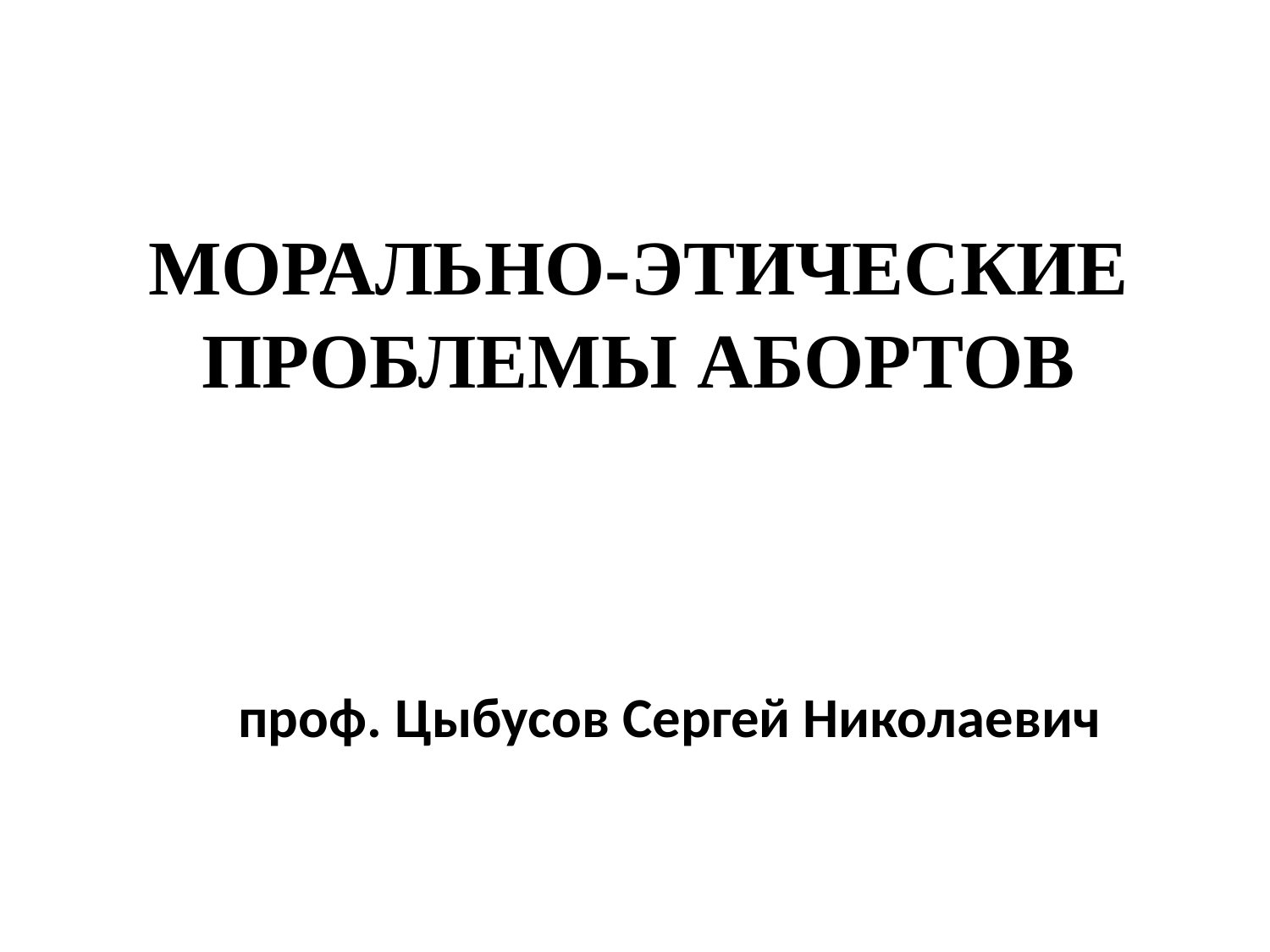

# МОРАЛЬНО-ЭТИЧЕСКИЕ ПРОБЛЕМЫ АБОРТОВ
проф. Цыбусов Сергей Николаевич